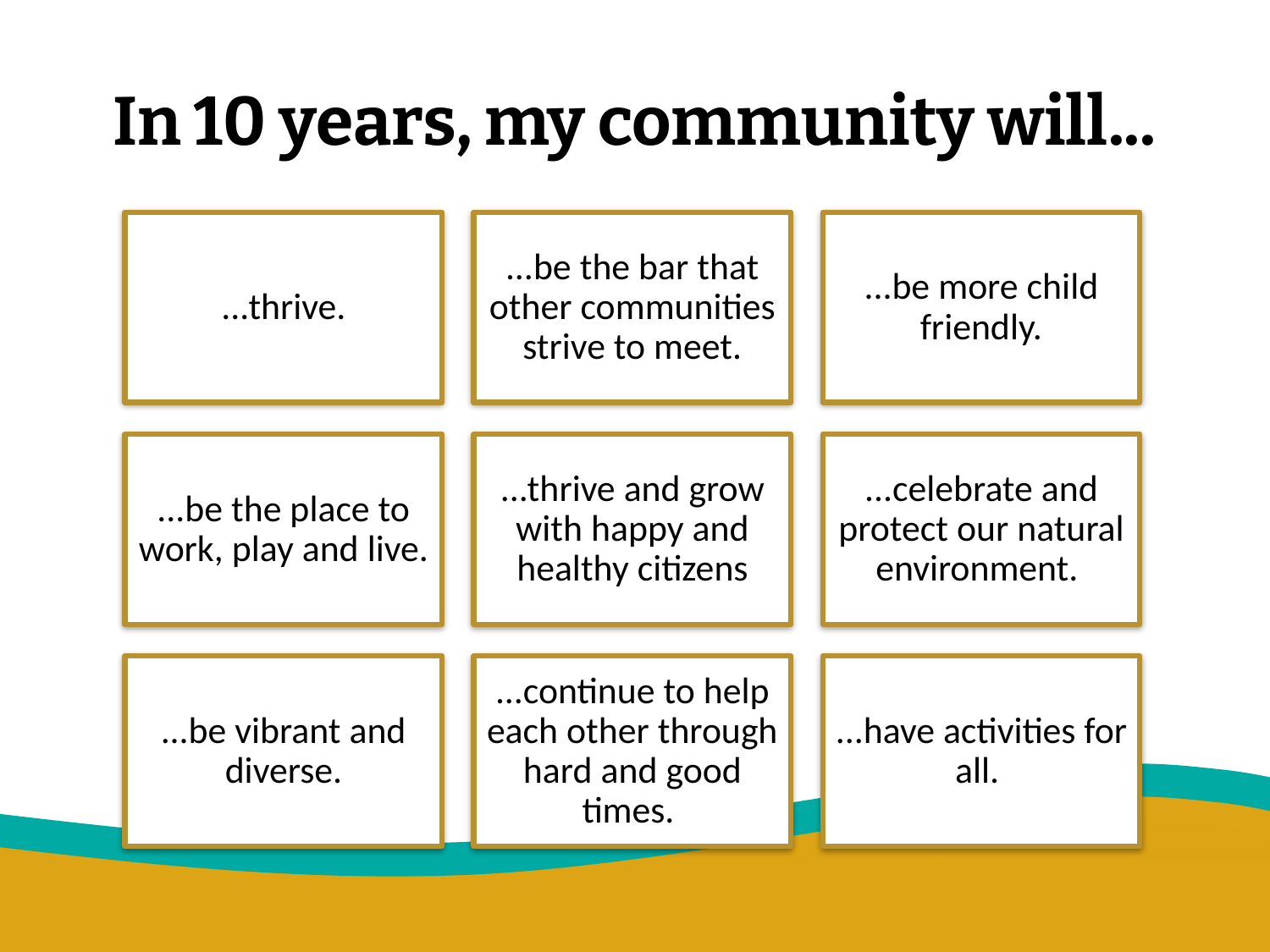

# In 10 years, my community will...
...thrive.
...be the bar that other communities strive to meet.
...be more child friendly.
...be the place to work, play and live.
...thrive and grow with happy and healthy citizens
...celebrate and protect our natural environment.
...be vibrant and diverse.
...continue to help each other through hard and good times.
...have activities for all.